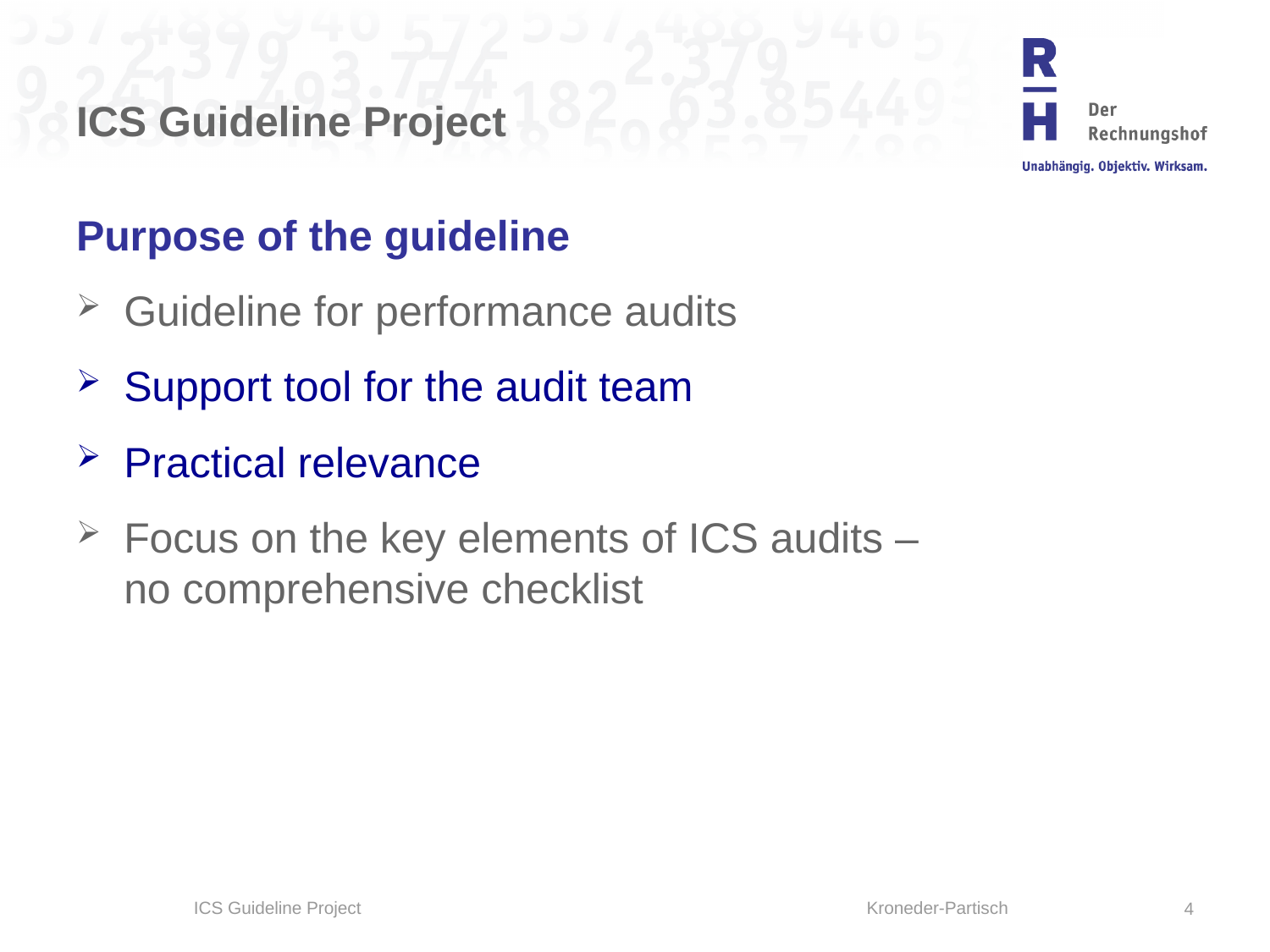

# ICS Guideline Project
Purpose of the guideline
Guideline for performance audits
Support tool for the audit team
Practical relevance
Focus on the key elements of ICS audits –
no comprehensive checklist

ICS Guideline Project                                                                                                        Kroneder-Partisch
4